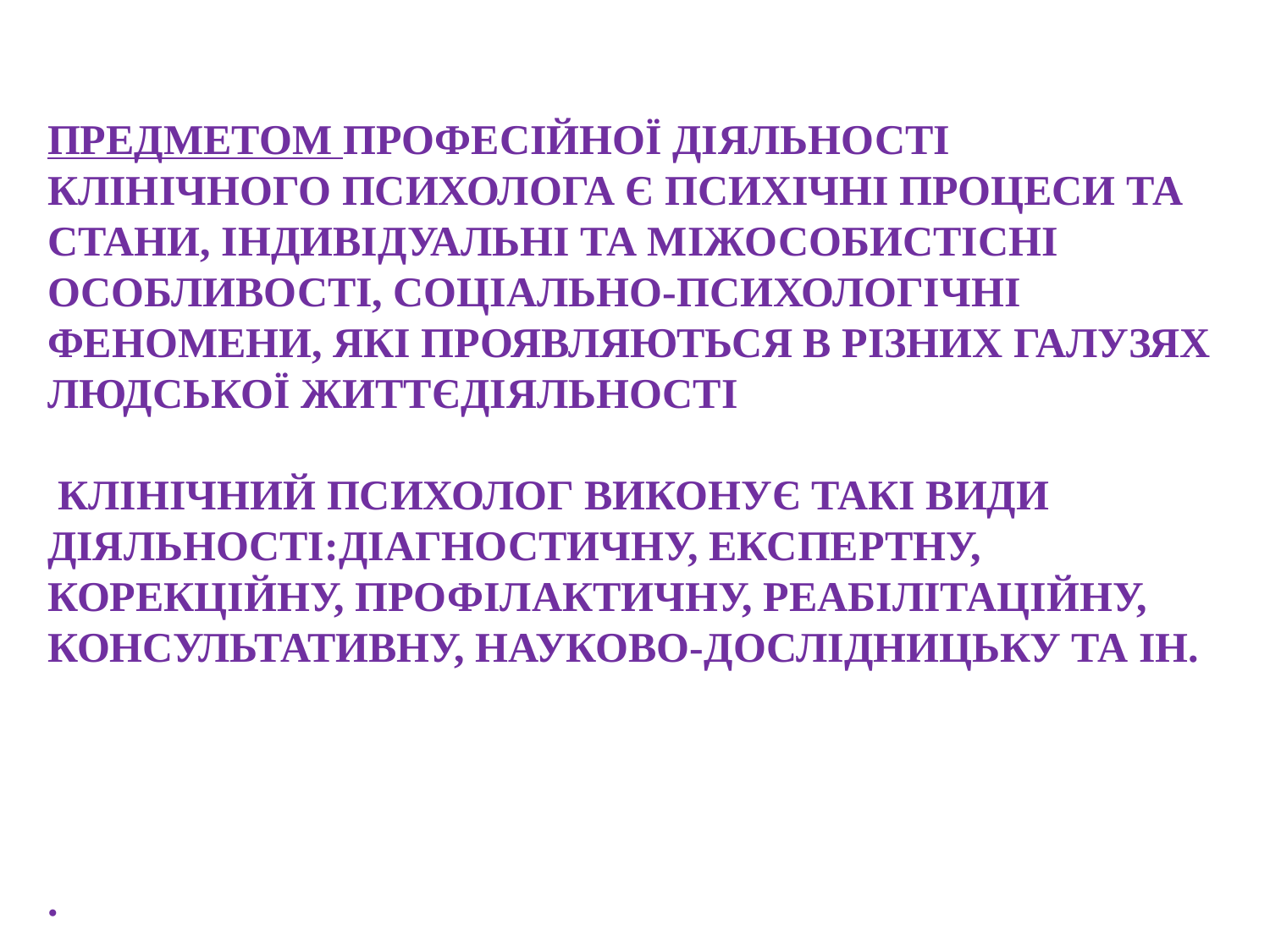

ПРЕДМЕТОМ ПРОФЕСІЙНОЇ ДІЯЛЬНОСТІ КЛІНІЧНОГО ПСИХОЛОГА Є ПСИХІЧНІ ПРОЦЕСИ ТА СТАНИ, ІНДИВІДУАЛЬНІ ТА МІЖОСОБИСТІСНІ ОСОБЛИВОСТІ, СОЦІАЛЬНО-ПСИХОЛОГІЧНІ ФЕНОМЕНИ, ЯКІ ПРОЯВЛЯЮТЬСЯ В РІЗНИХ ГАЛУЗЯХ ЛЮДСЬКОЇ ЖИТТЄДІЯЛЬНОСТІ

 КЛІНІЧНИЙ ПСИХОЛОГ ВИКОНУЄ ТАКІ ВИДИ ДІЯЛЬНОСТІ:ДІАГНОСТИЧНУ, ЕКСПЕРТНУ, КОРЕКЦІЙНУ, ПРОФІЛАКТИЧНУ, РЕАБІЛІТАЦІЙНУ, КОНСУЛЬТАТИВНУ, НАУКОВО-ДОСЛІДНИЦЬКУ ТА ІН.

.